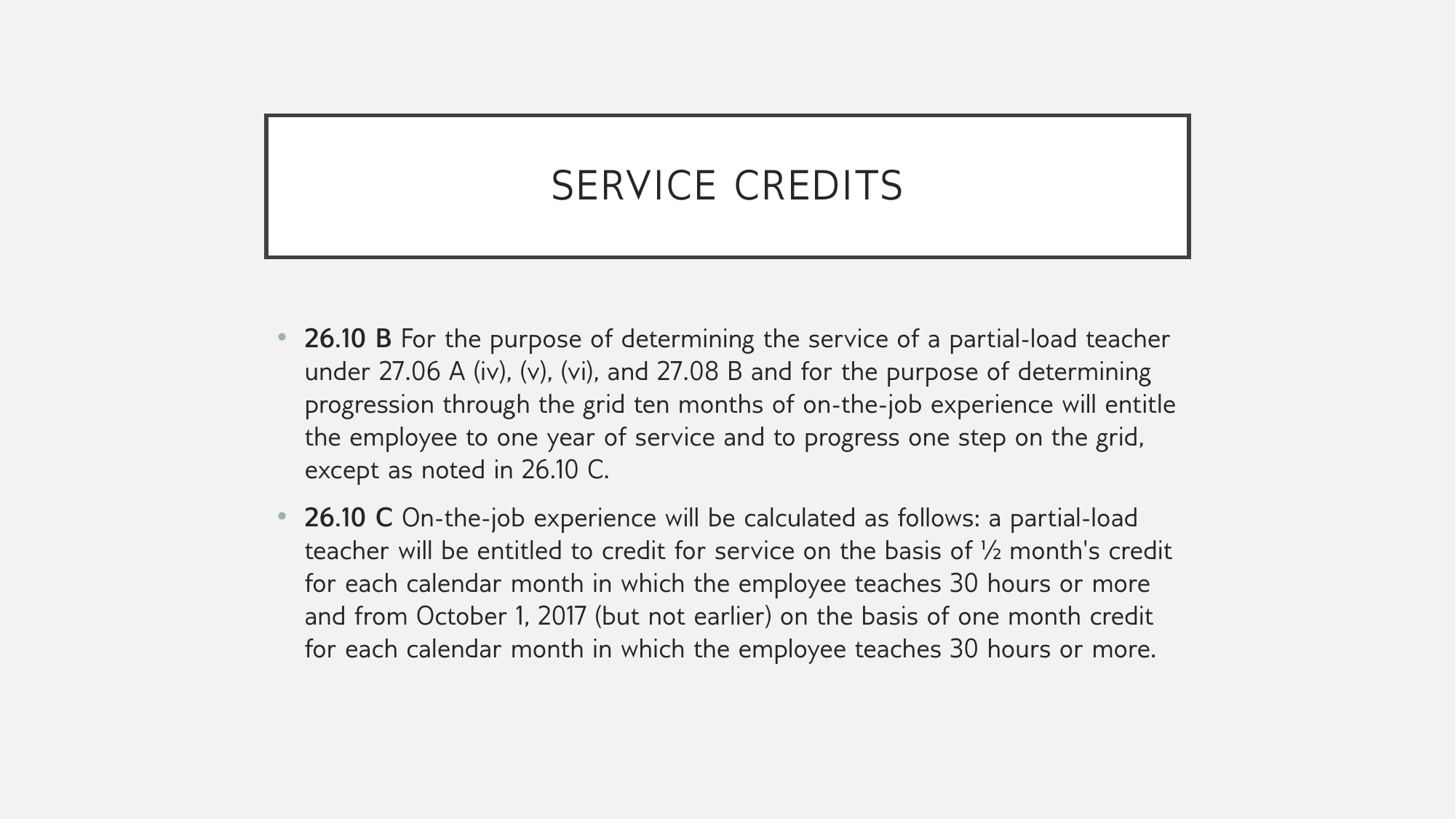

# Service credits
26.10 B For the purpose of determining the service of a partial-load teacher under 27.06 A (iv), (v), (vi), and 27.08 B and for the purpose of determining progression through the grid ten months of on-the-job experience will entitle the employee to one year of service and to progress one step on the grid, except as noted in 26.10 C.
26.10 C On-the-job experience will be calculated as follows: a partial-load teacher will be entitled to credit for service on the basis of ½ month's credit for each calendar month in which the employee teaches 30 hours or more and from October 1, 2017 (but not earlier) on the basis of one month credit for each calendar month in which the employee teaches 30 hours or more.